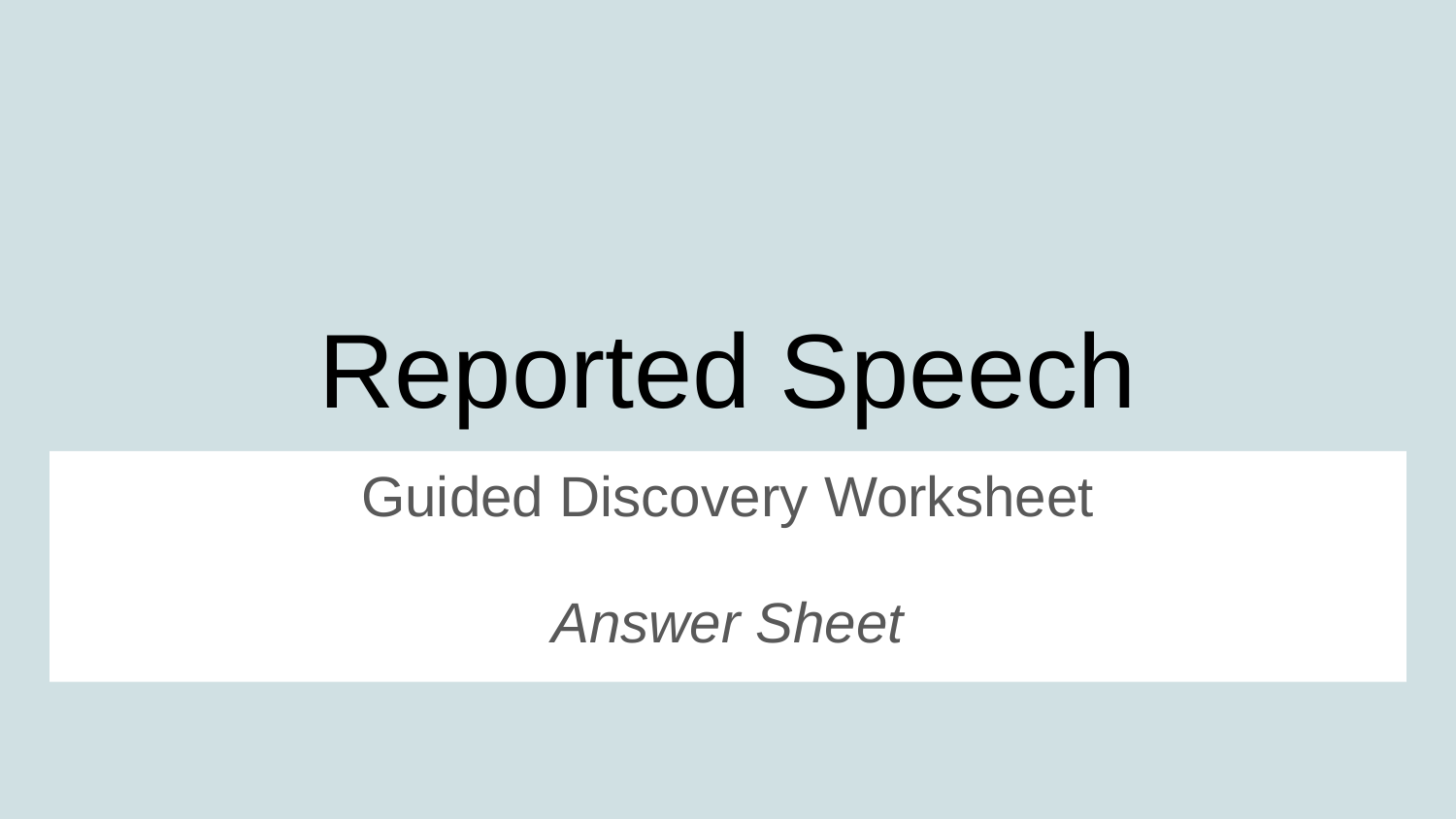

# Reported Speech
Guided Discovery Worksheet

Answer Sheet